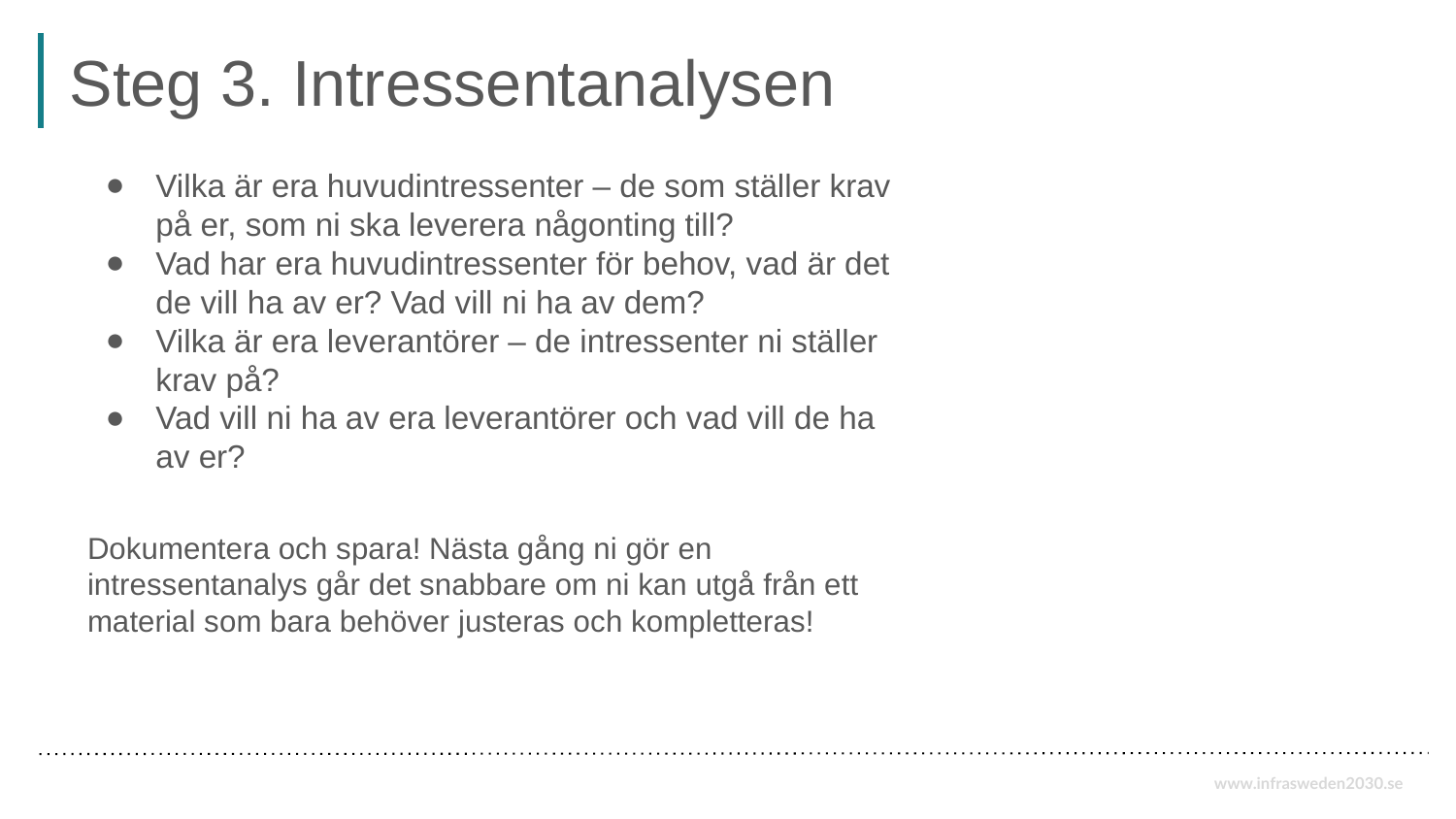

# Steg 3. Intressentanalysen
Vilka är era huvudintressenter – de som ställer krav på er, som ni ska leverera någonting till?
Vad har era huvudintressenter för behov, vad är det de vill ha av er? Vad vill ni ha av dem?
Vilka är era leverantörer – de intressenter ni ställer krav på?
Vad vill ni ha av era leverantörer och vad vill de ha av er?

Dokumentera och spara! Nästa gång ni gör en intressentanalys går det snabbare om ni kan utgå från ett material som bara behöver justeras och kompletteras!